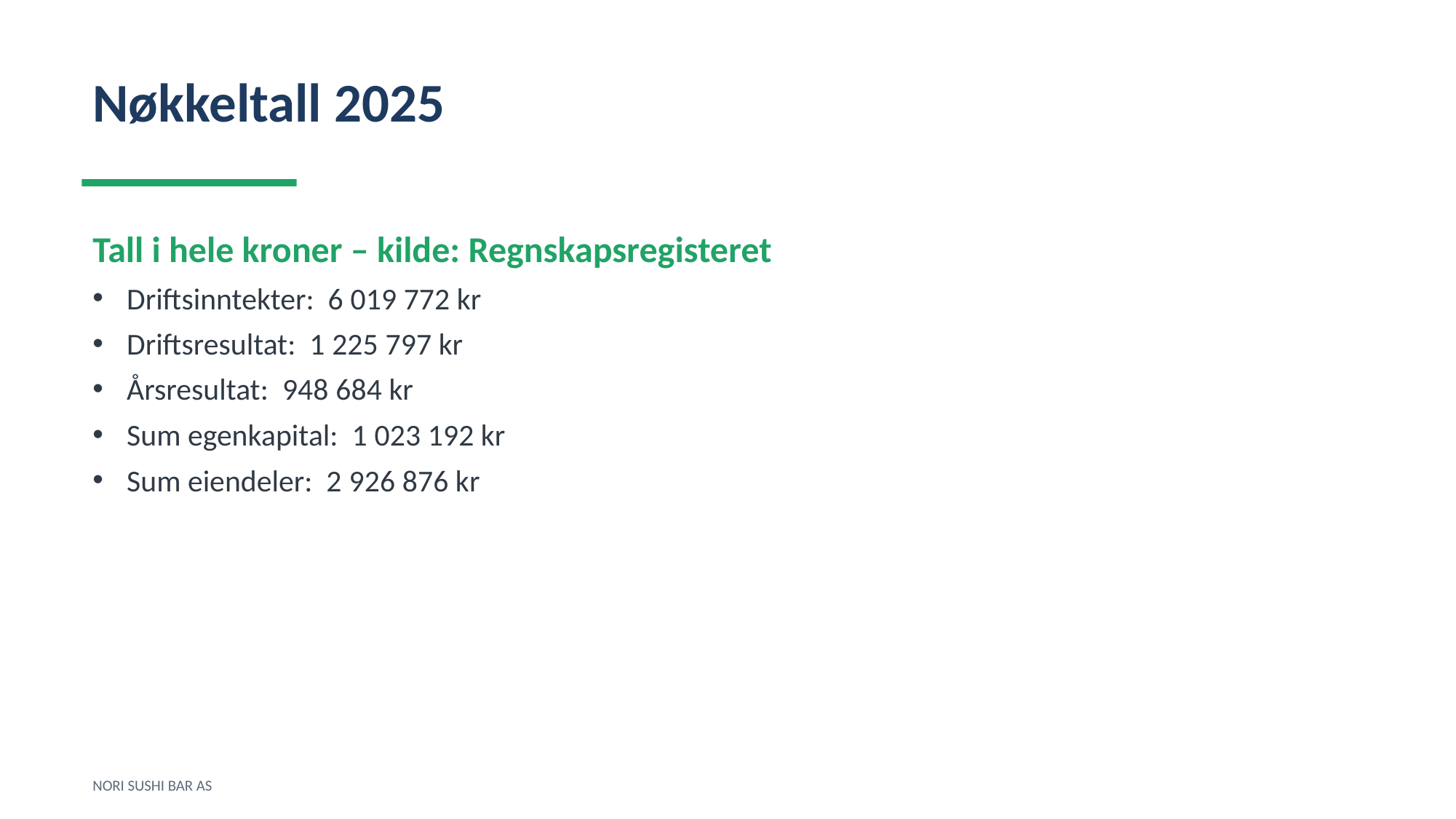

Nøkkeltall 2025

Tall i hele kroner – kilde: Regnskapsregisteret
Driftsinntekter:  6 019 772 kr
Driftsresultat:  1 225 797 kr
Årsresultat:  948 684 kr
Sum egenkapital:  1 023 192 kr
Sum eiendeler:  2 926 876 kr
NORI SUSHI BAR AS